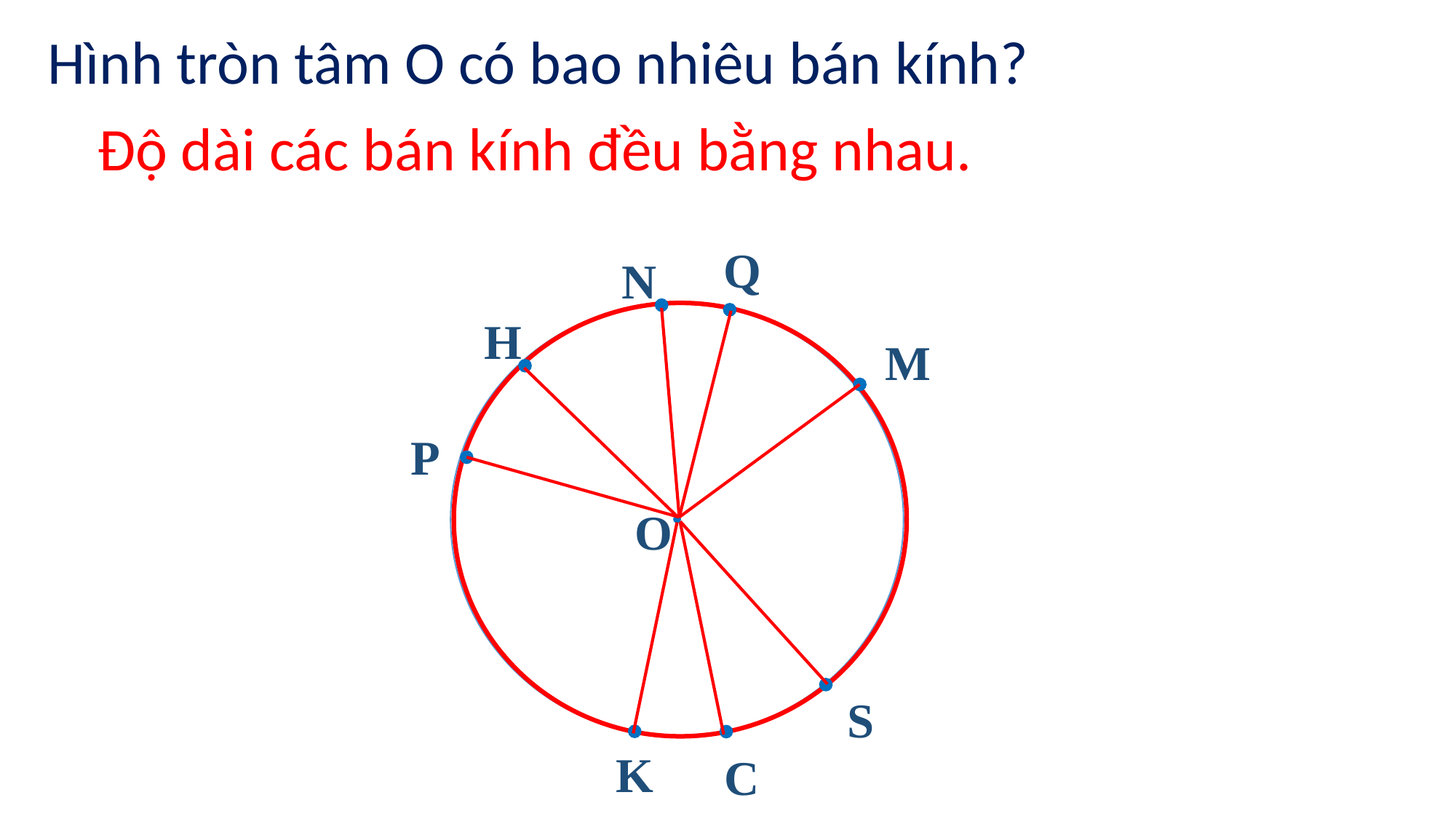

Hình tròn tâm O có bao nhiêu bán kính?
Độ dài các bán kính đều bằng nhau.
Q
N

H
M

P

O

S

K
C